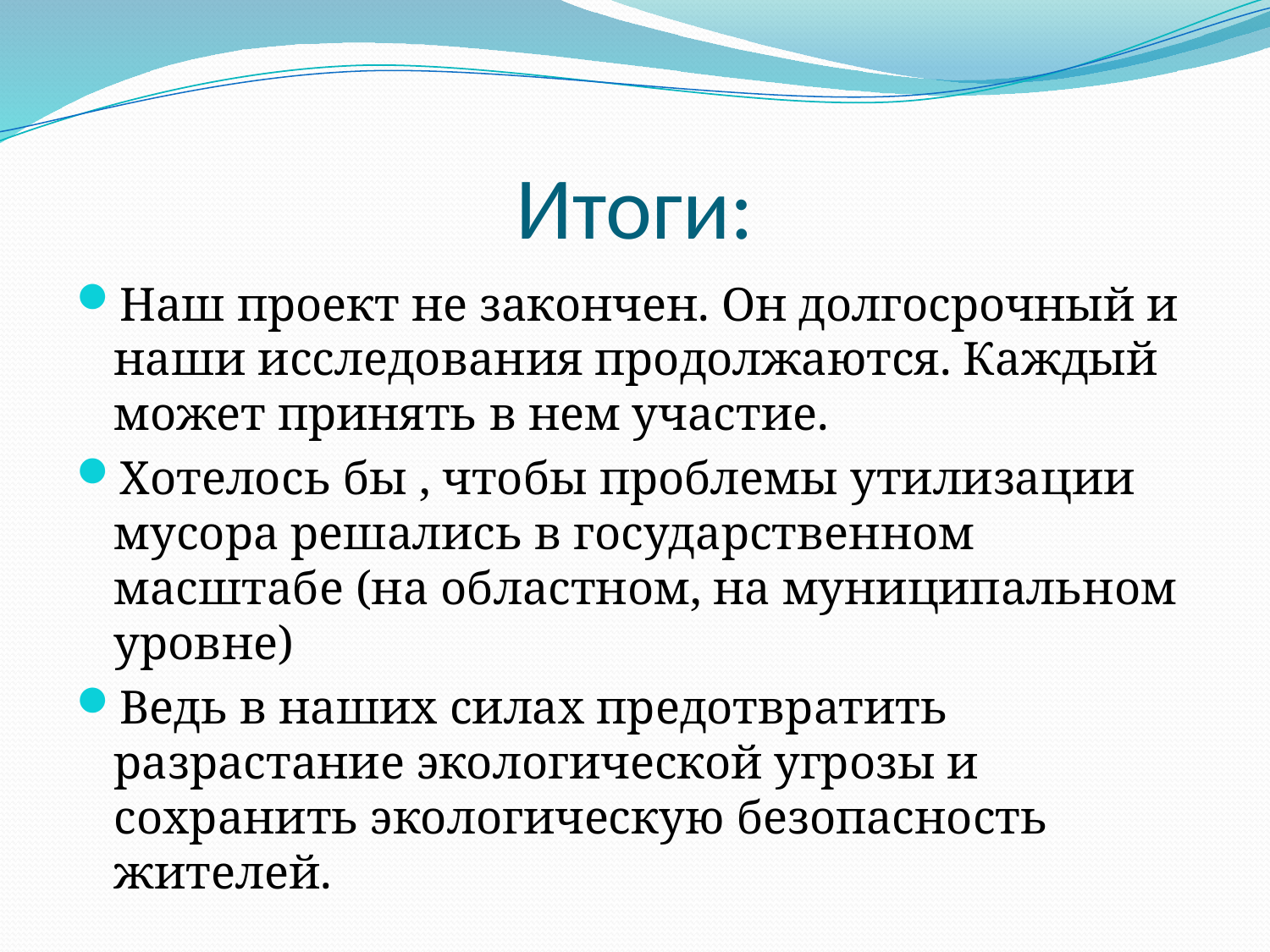

# Итоги:
Наш проект не закончен. Он долгосрочный и наши исследования продолжаются. Каждый может принять в нем участие.
Хотелось бы , чтобы проблемы утилизации мусора решались в государственном масштабе (на областном, на муниципальном уровне)
Ведь в наших силах предотвратить разрастание экологической угрозы и сохранить экологическую безопасность жителей.